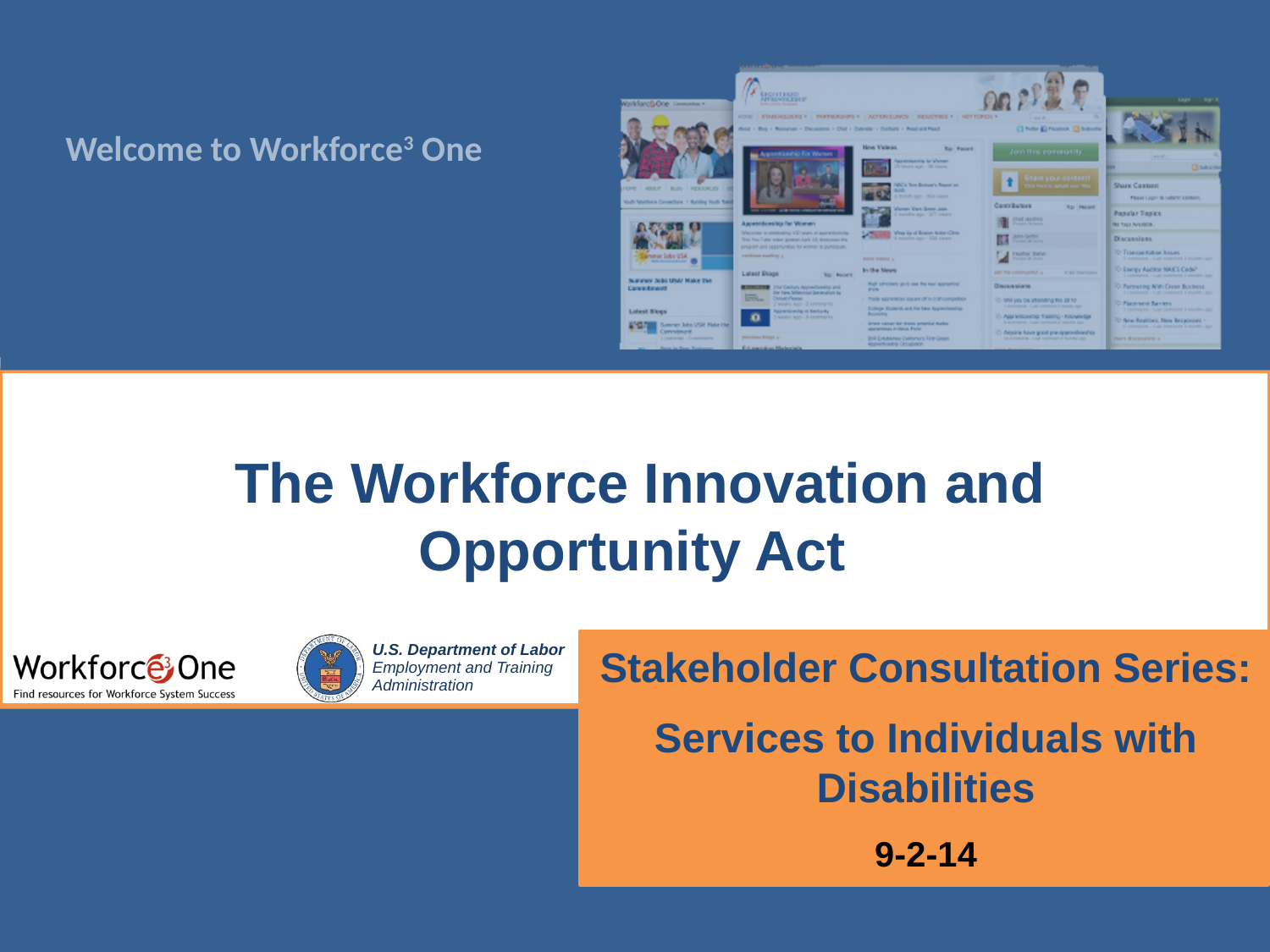

# The Workforce Innovation and Opportunity Act
Stakeholder Consultation Series:
Services to Individuals with Disabilities
9-2-14